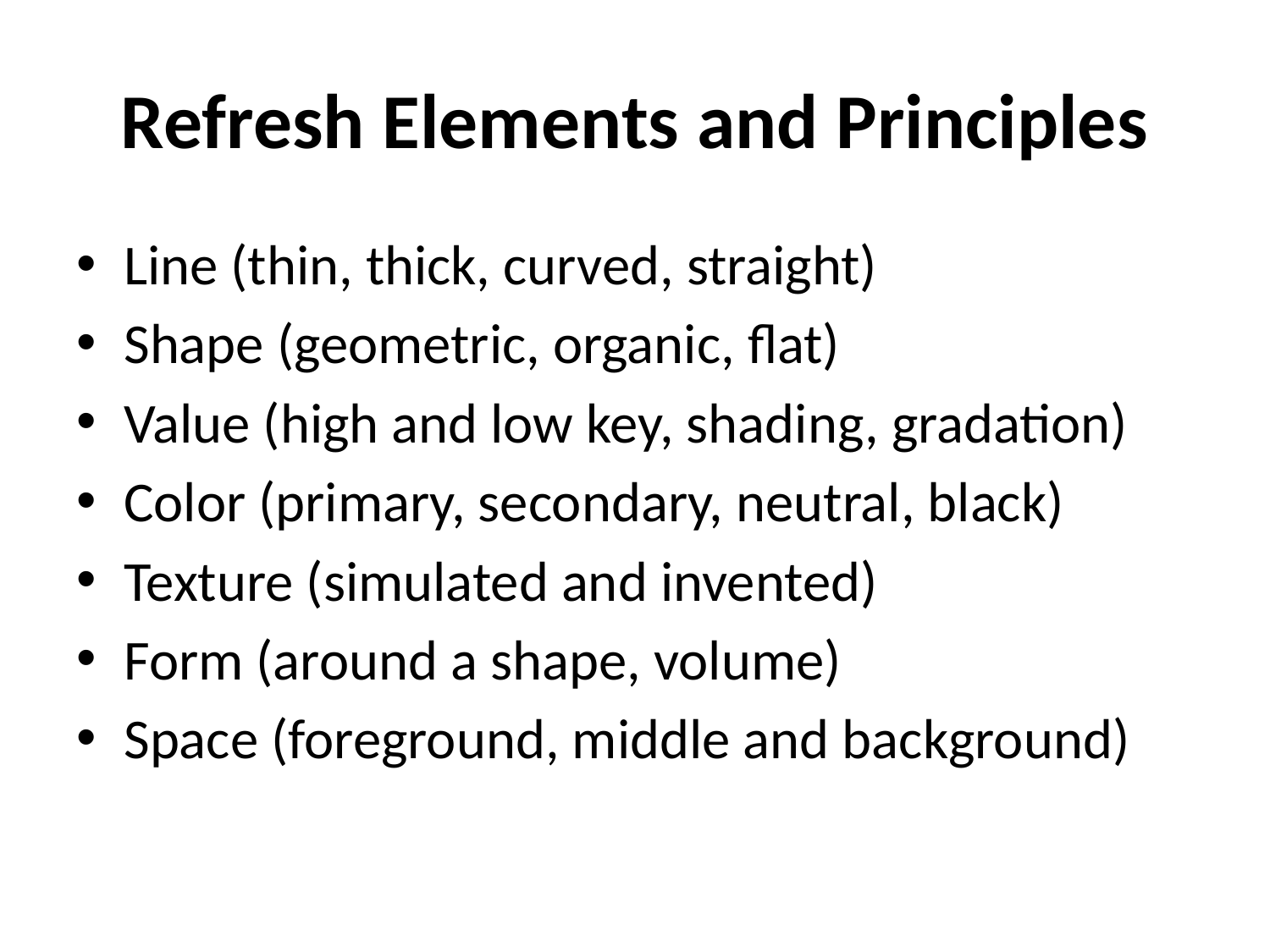

# Refresh Elements and Principles
Line (thin, thick, curved, straight)
Shape (geometric, organic, flat)
Value (high and low key, shading, gradation)
Color (primary, secondary, neutral, black)
Texture (simulated and invented)
Form (around a shape, volume)
Space (foreground, middle and background)